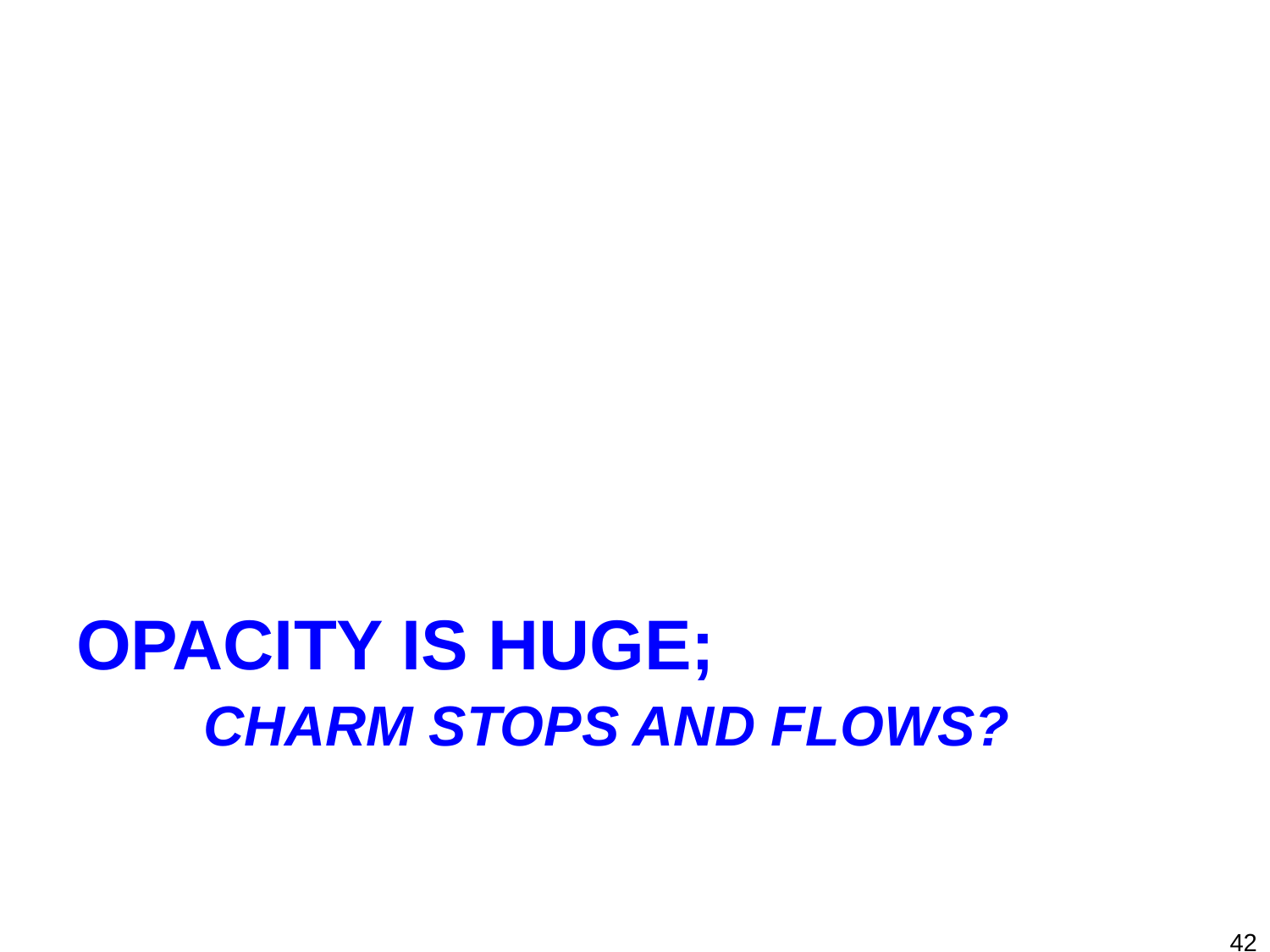

# Opacity is huge; charm stops and flows?
42